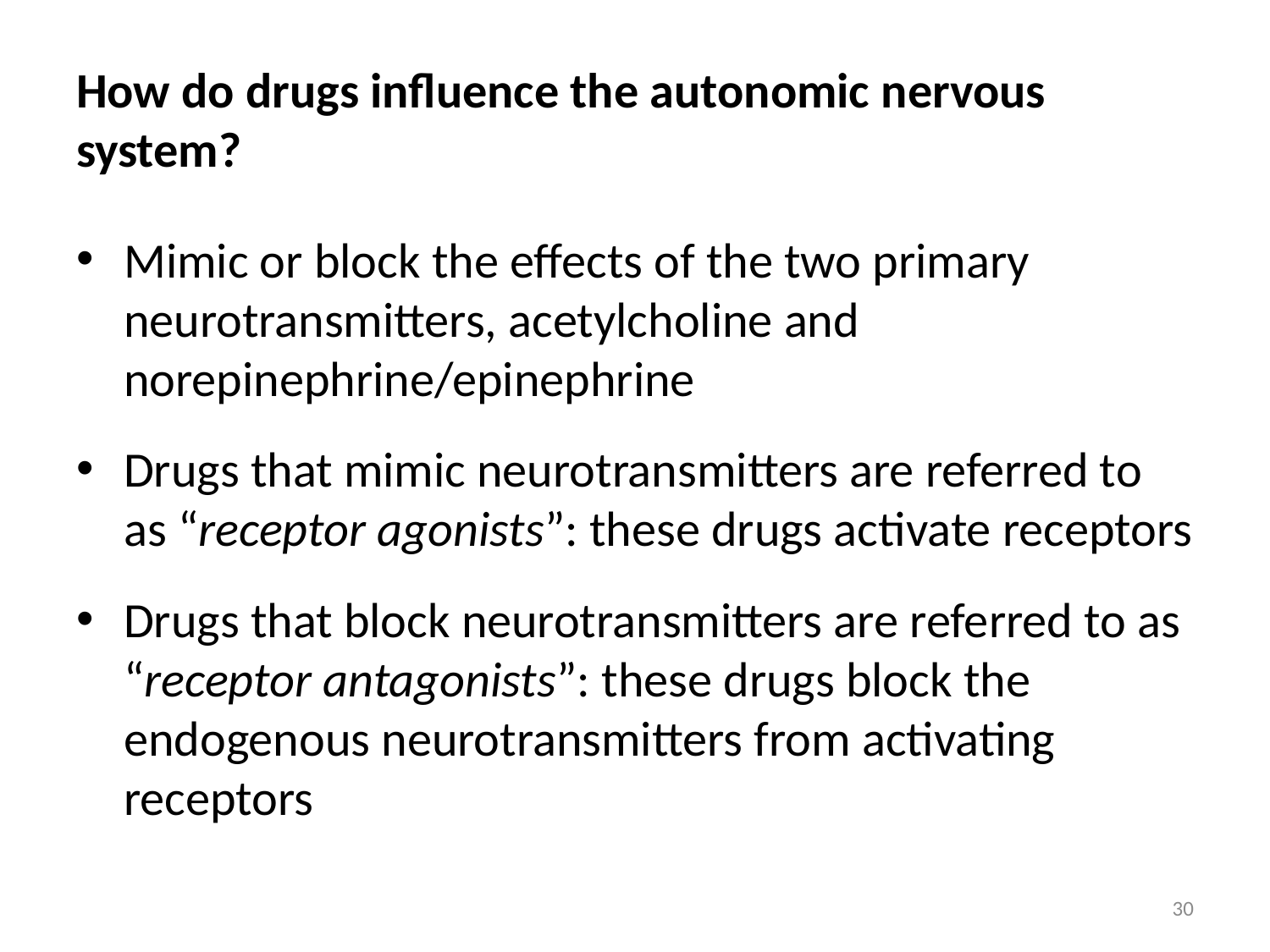

# How do drugs influence the autonomic nervous system?
Mimic or block the effects of the two primary neurotransmitters, acetylcholine and norepinephrine/epinephrine
Drugs that mimic neurotransmitters are referred to as “receptor agonists”: these drugs activate receptors
Drugs that block neurotransmitters are referred to as “receptor antagonists”: these drugs block the endogenous neurotransmitters from activating receptors

30